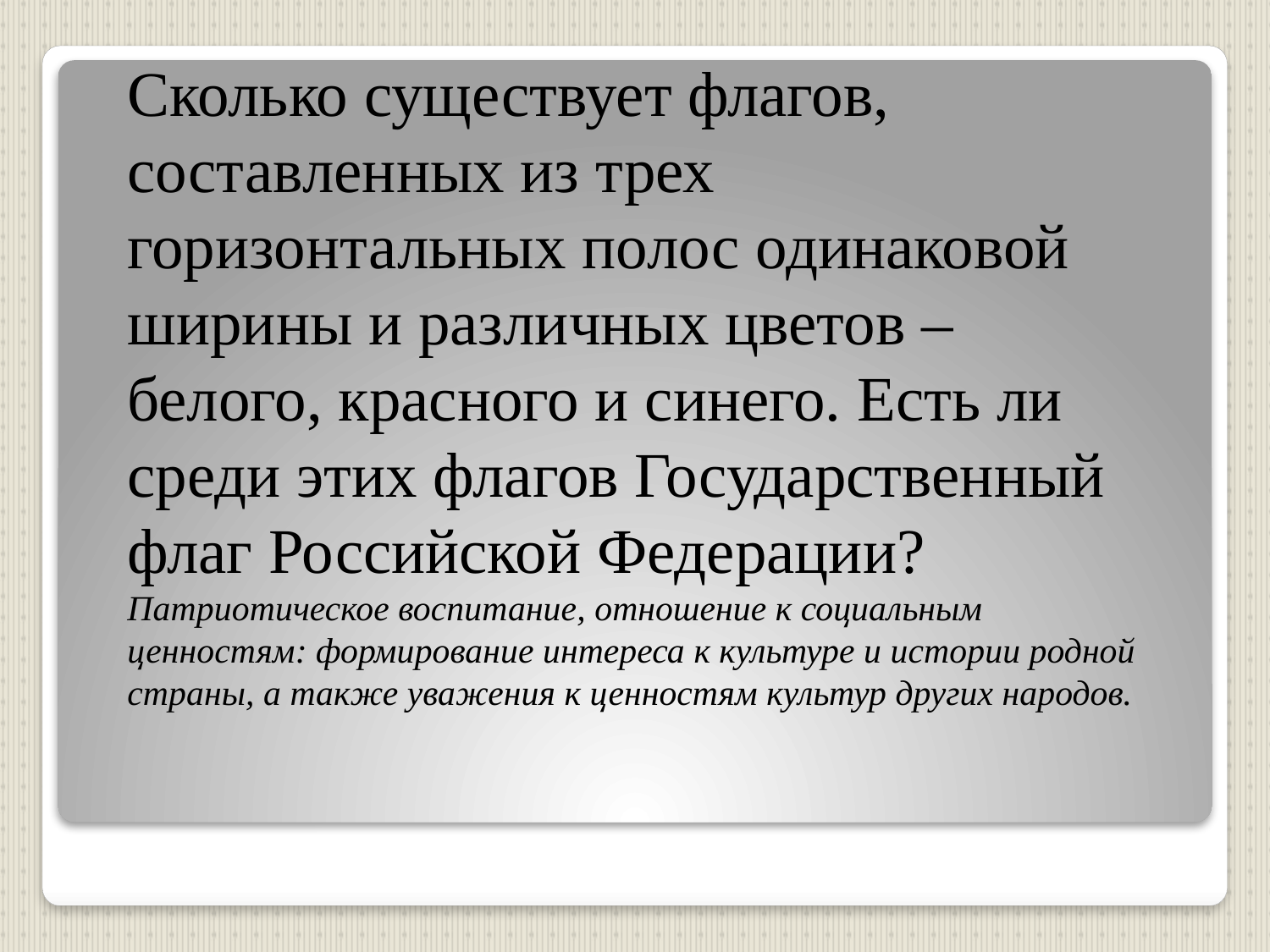

Сколько существует флагов, составленных из трех горизонтальных полос одинаковой ширины и различных цветов – белого, красного и синего. Есть ли среди этих флагов Государственный флаг Российской Федерации?
Патриотическое воспитание, отношение к социальным ценностям: формирование интереса к культуре и истории родной страны, а также уважения к ценностям культур других народов.